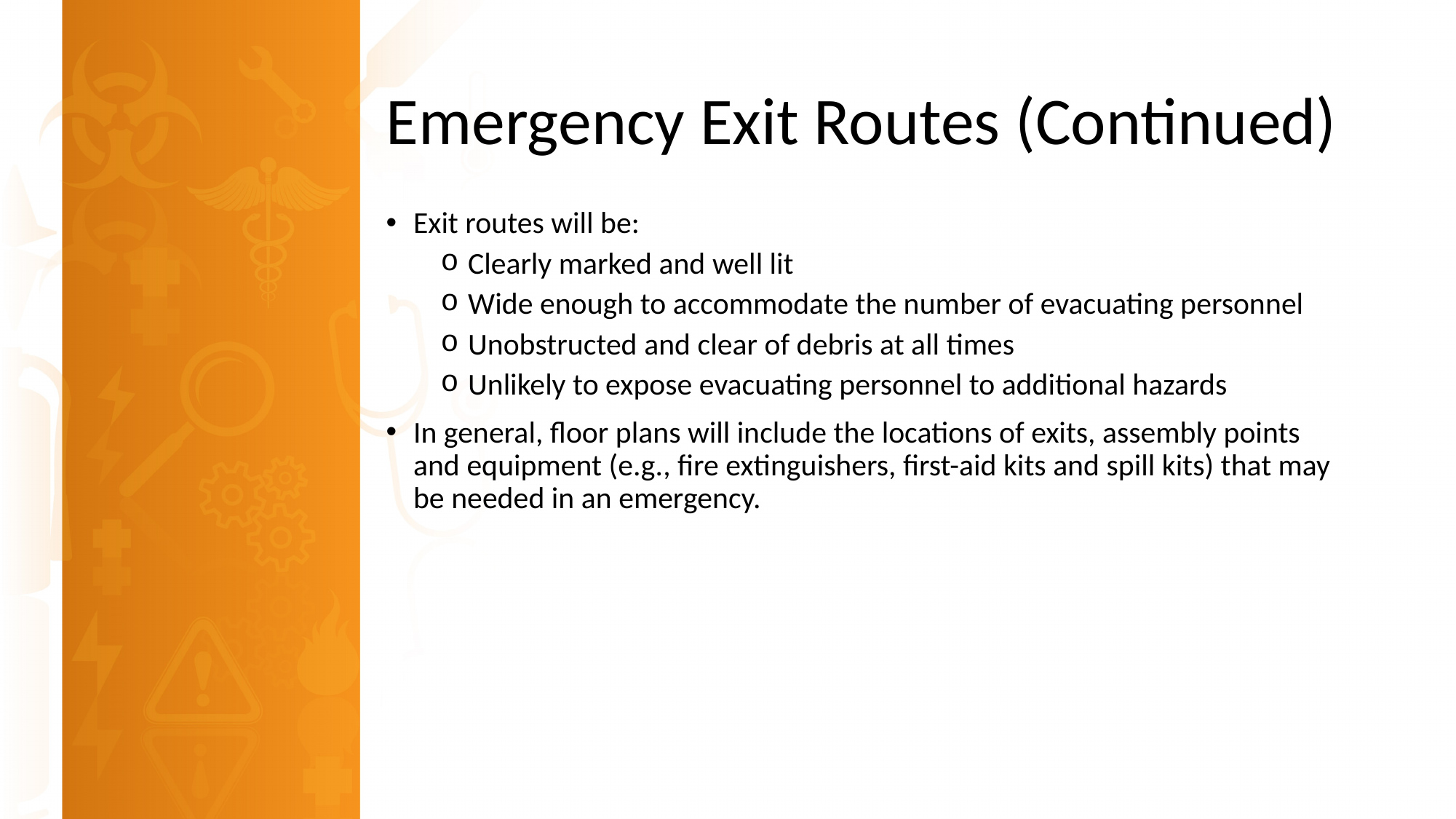

# Emergency Exit Routes (Continued)
Exit routes will be:
Clearly marked and well lit
Wide enough to accommodate the number of evacuating personnel
Unobstructed and clear of debris at all times
Unlikely to expose evacuating personnel to additional hazards
In general, floor plans will include the locations of exits, assembly points and equipment (e.g., fire extinguishers, first-aid kits and spill kits) that may be needed in an emergency.